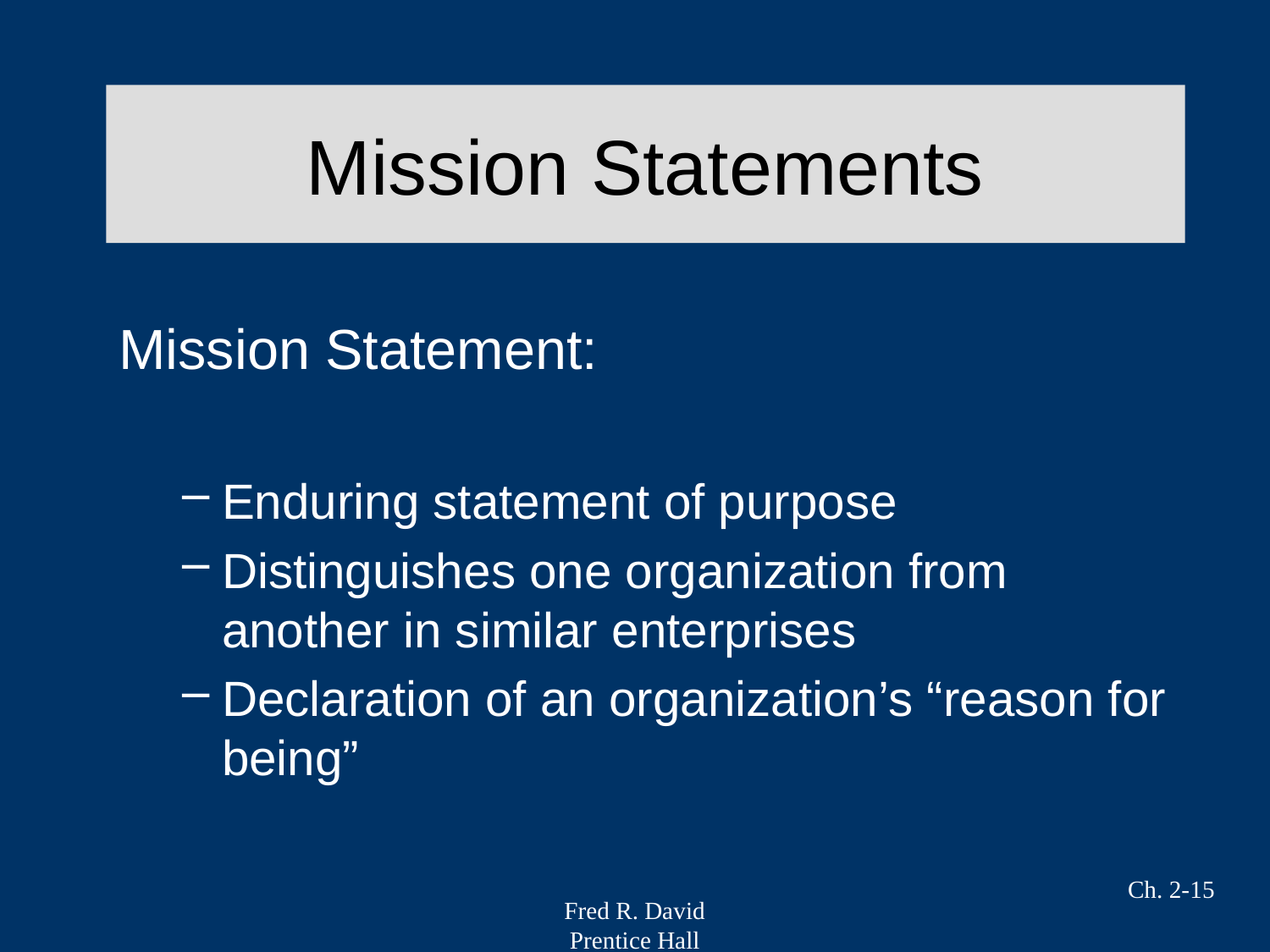

# Mission Statements
Mission Statement:

Enduring statement of purpose
Distinguishes one organization from another in similar enterprises
Declaration of an organization’s “reason for being”

Ch. 2-15
Fred R. David
Prentice Hall